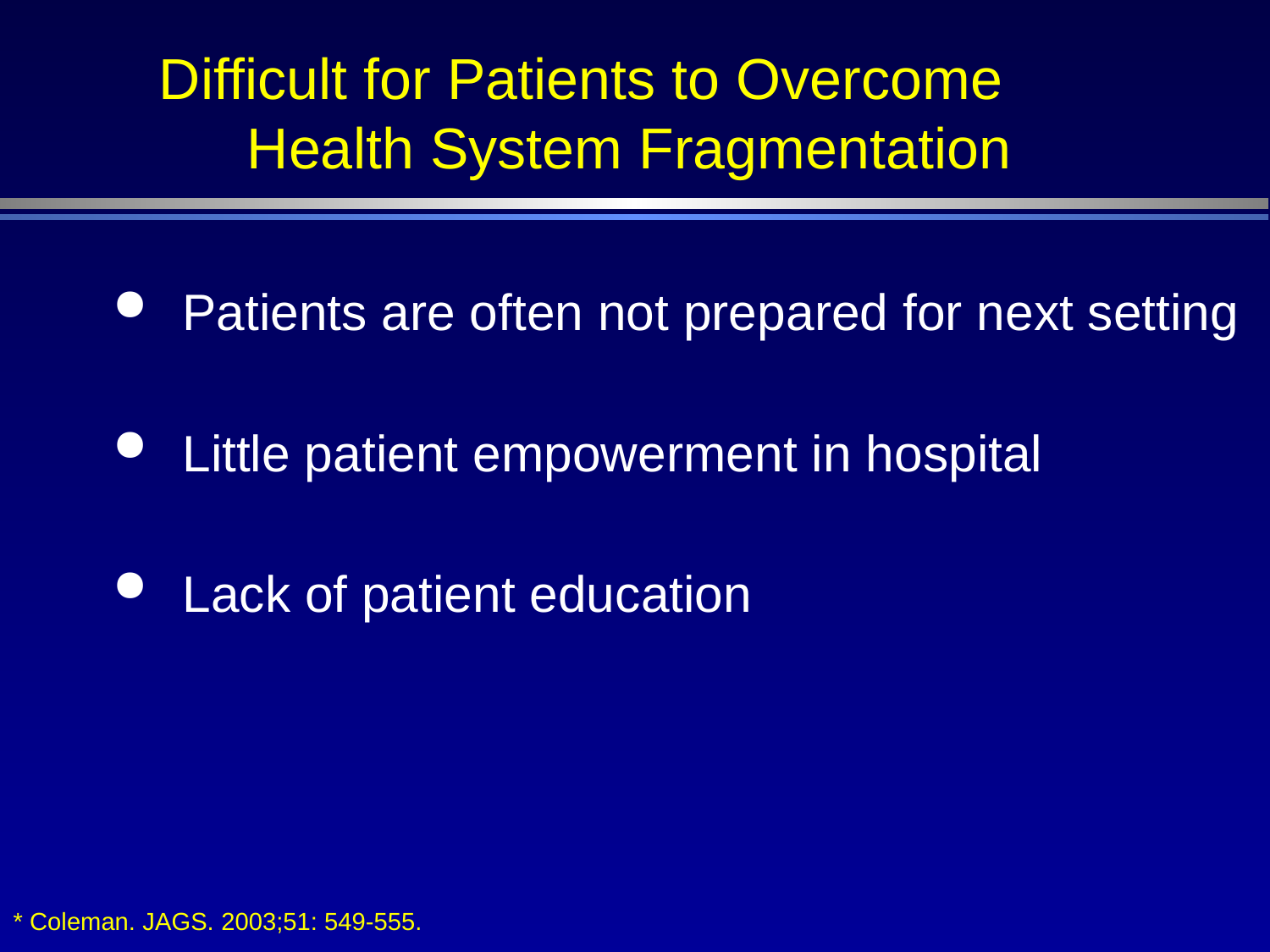

# Difficult for Patients to Overcome Health System Fragmentation
Patients are often not prepared for next setting

Little patient empowerment in hospital

Lack of patient education

* Coleman. JAGS. 2003;51: 549-555.